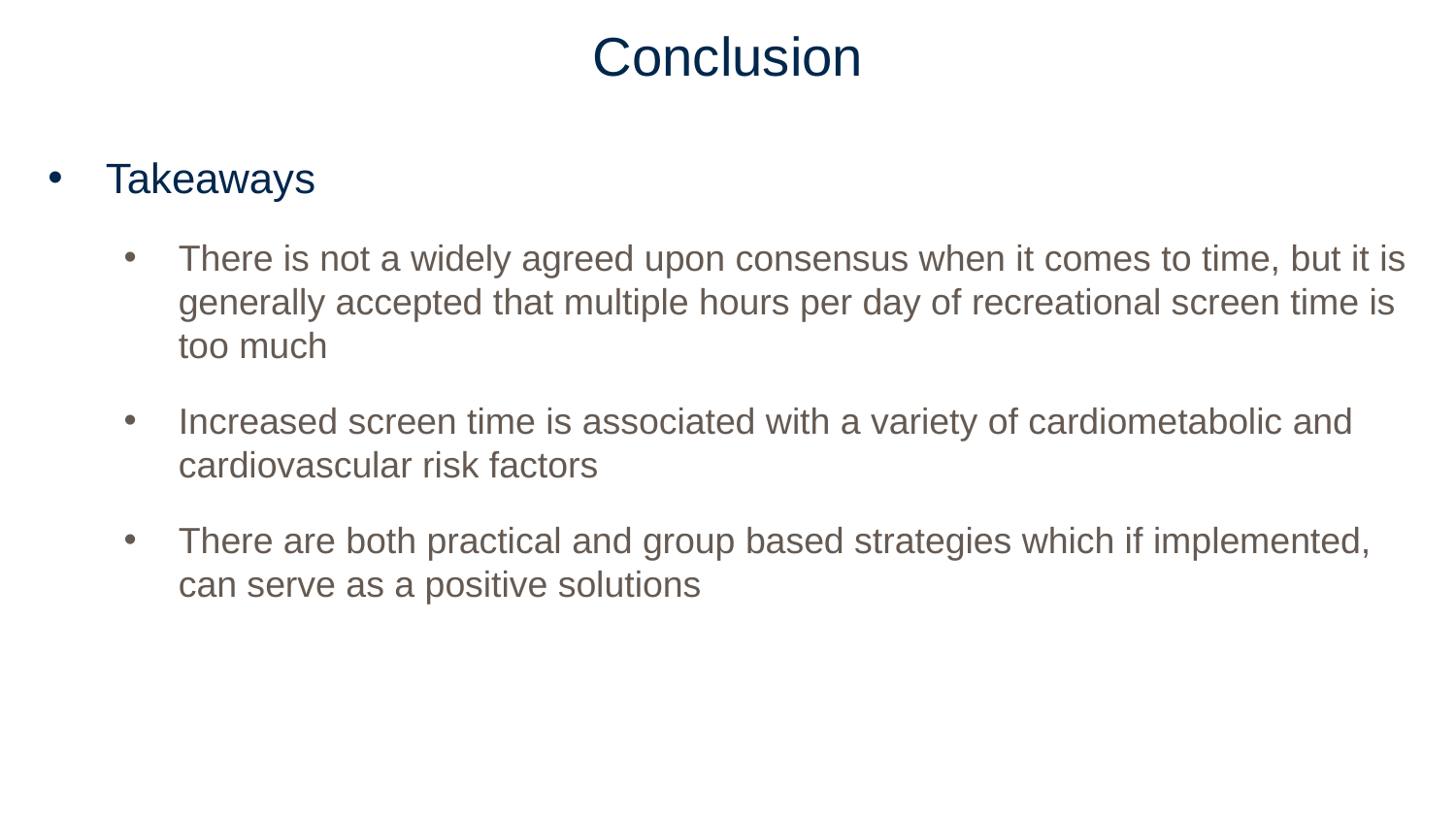

# Conclusion
Takeaways
There is not a widely agreed upon consensus when it comes to time, but it is generally accepted that multiple hours per day of recreational screen time is too much
Increased screen time is associated with a variety of cardiometabolic and cardiovascular risk factors
There are both practical and group based strategies which if implemented, can serve as a positive solutions